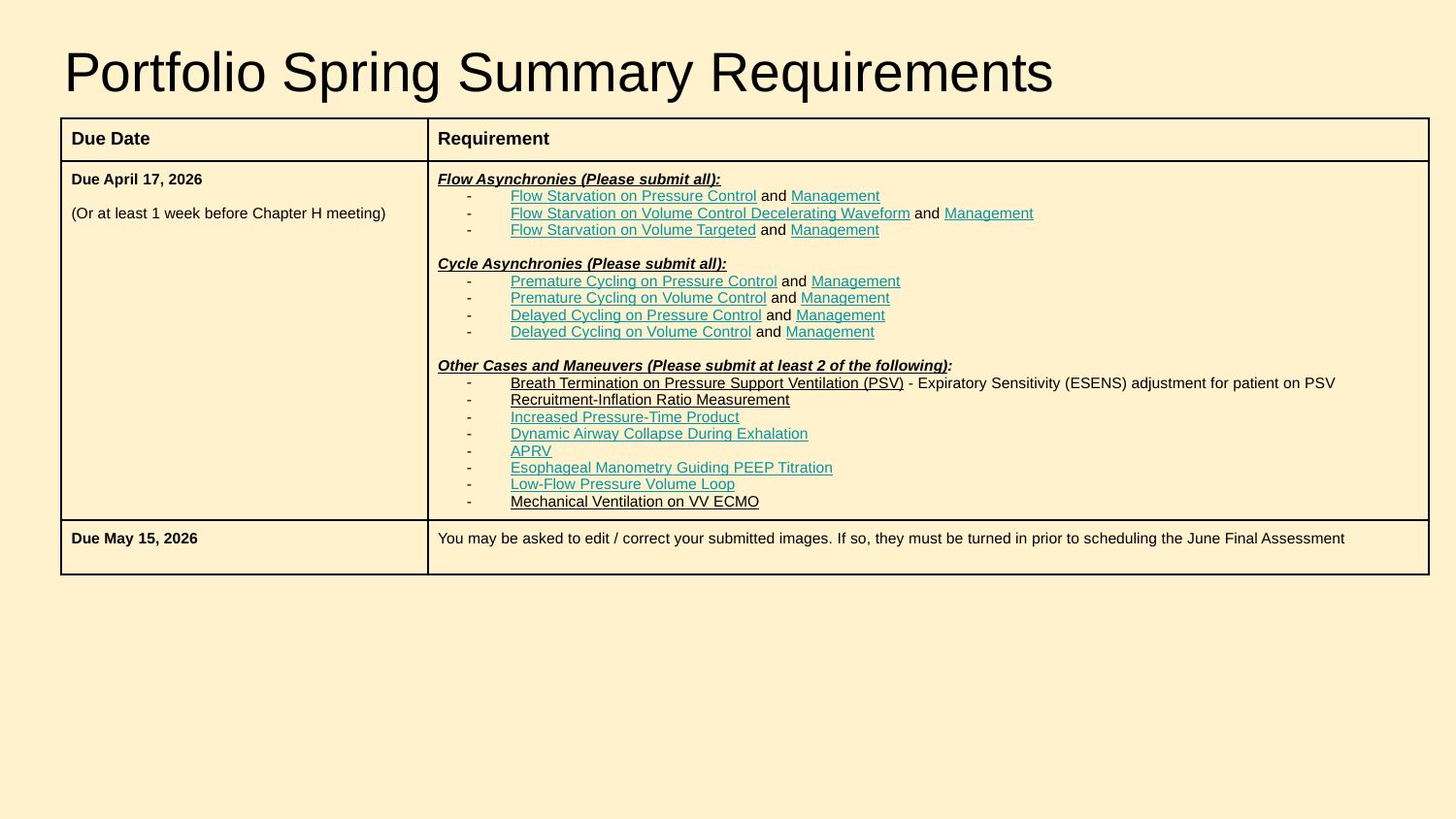

# Portfolio Spring Summary Requirements
| Due Date | Requirement |
| --- | --- |
| Due April 17, 2026 (Or at least 1 week before Chapter H meeting) | Flow Asynchronies (Please submit all): Flow Starvation on Pressure Control and Management Flow Starvation on Volume Control Decelerating Waveform and Management Flow Starvation on Volume Targeted and Management Cycle Asynchronies (Please submit all): Premature Cycling on Pressure Control and Management Premature Cycling on Volume Control and Management Delayed Cycling on Pressure Control and Management Delayed Cycling on Volume Control and Management Other Cases and Maneuvers (Please submit at least 2 of the following): Breath Termination on Pressure Support Ventilation (PSV) - Expiratory Sensitivity (ESENS) adjustment for patient on PSV Recruitment-Inflation Ratio Measurement Increased Pressure-Time Product Dynamic Airway Collapse During Exhalation APRV Esophageal Manometry Guiding PEEP Titration Low-Flow Pressure Volume Loop Mechanical Ventilation on VV ECMO |
| Due May 15, 2026 | You may be asked to edit / correct your submitted images. If so, they must be turned in prior to scheduling the June Final Assessment |